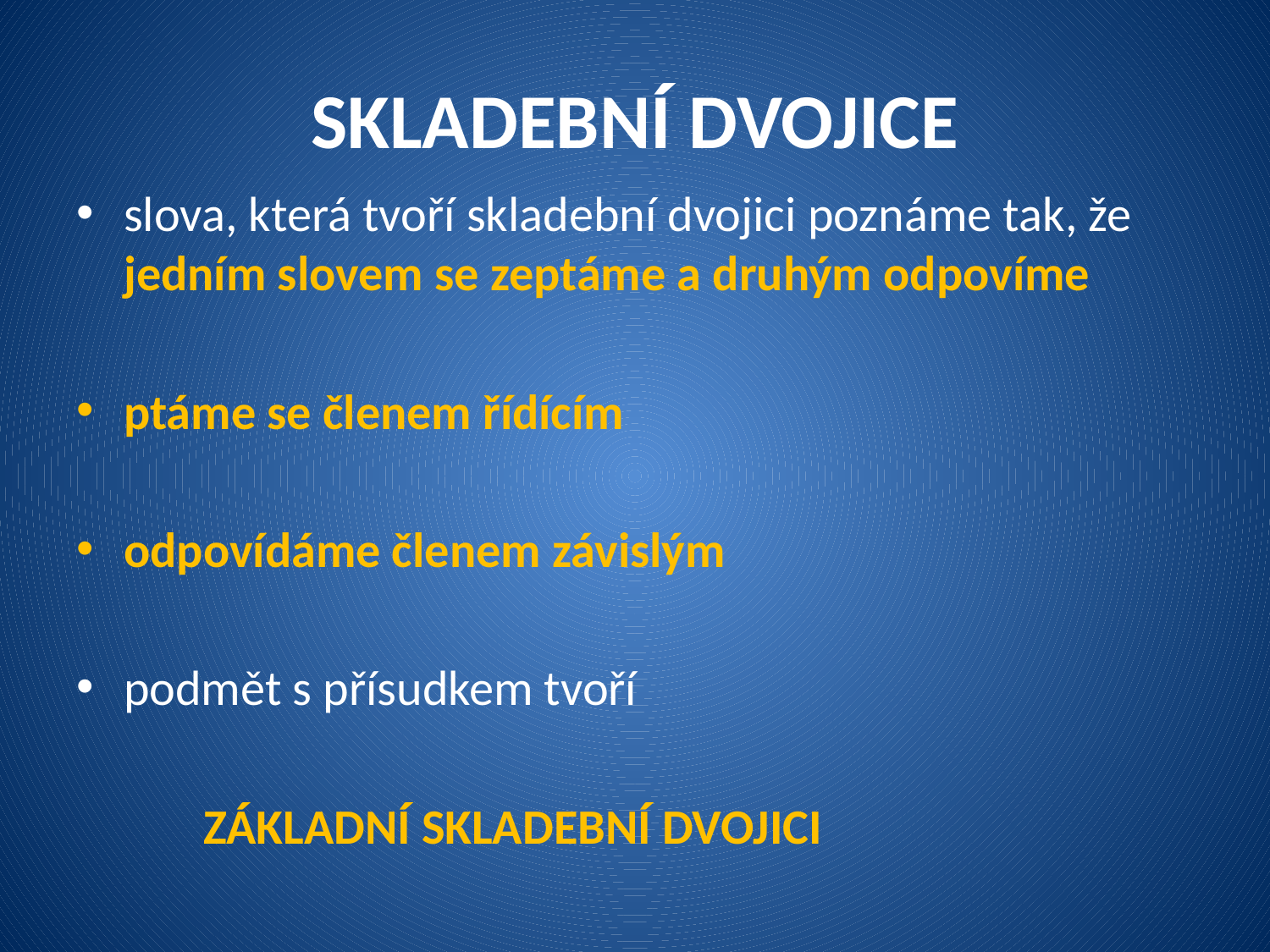

# SKLADEBNÍ DVOJICE
slova, která tvoří skladební dvojici poznáme tak, že jedním slovem se zeptáme a druhým odpovíme

ptáme se členem řídícím

odpovídáme členem závislým

podmět s přísudkem tvoří

	ZÁKLADNÍ SKLADEBNÍ DVOJICI